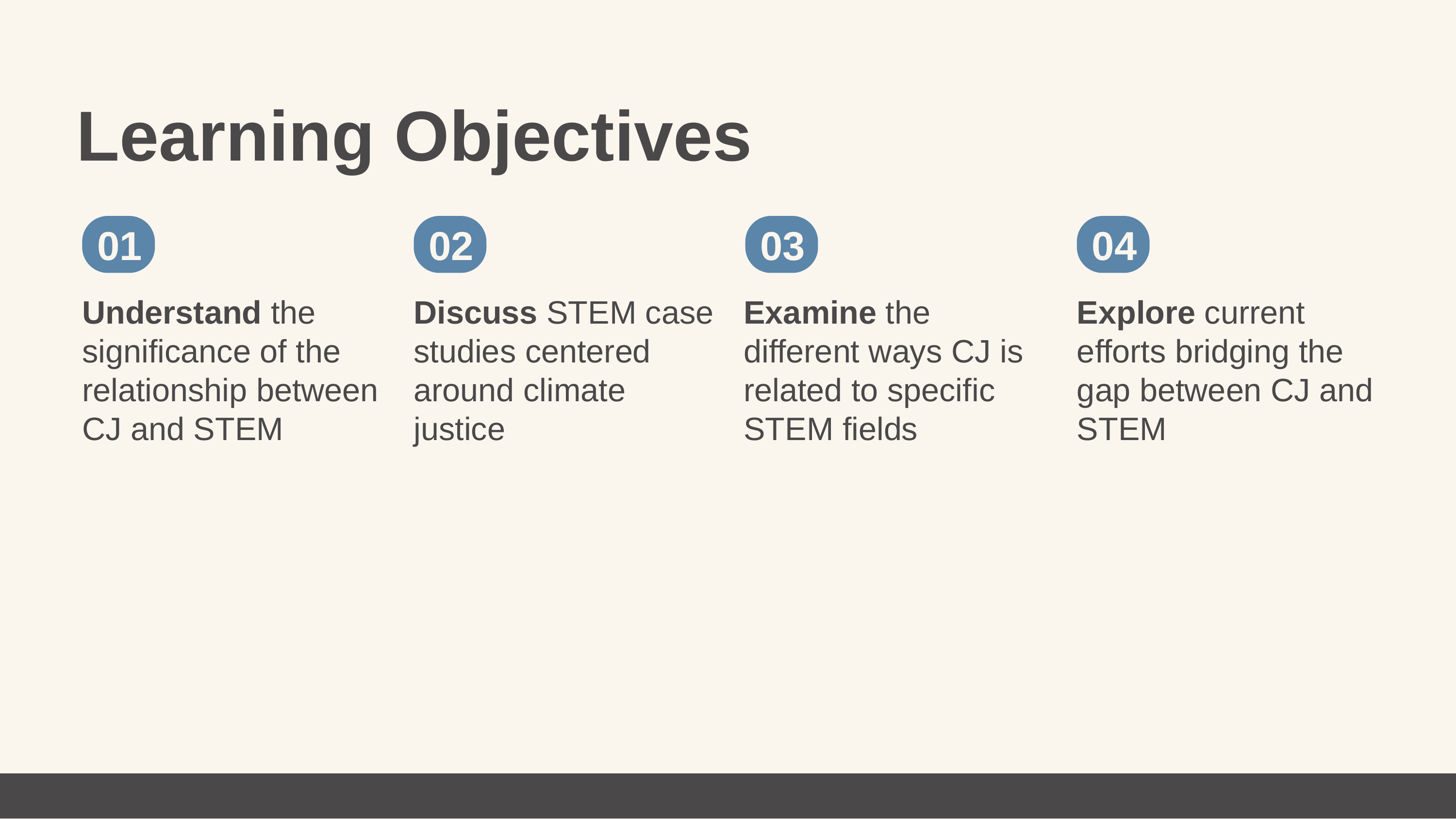

Learning Objectives

01

02

03

04
Understand the significance of the relationship between CJ and STEM
Discuss STEM case studies centered around climate justice
Examine the different ways CJ is related to specific STEM fields
Explore current efforts bridging the gap between CJ and STEM